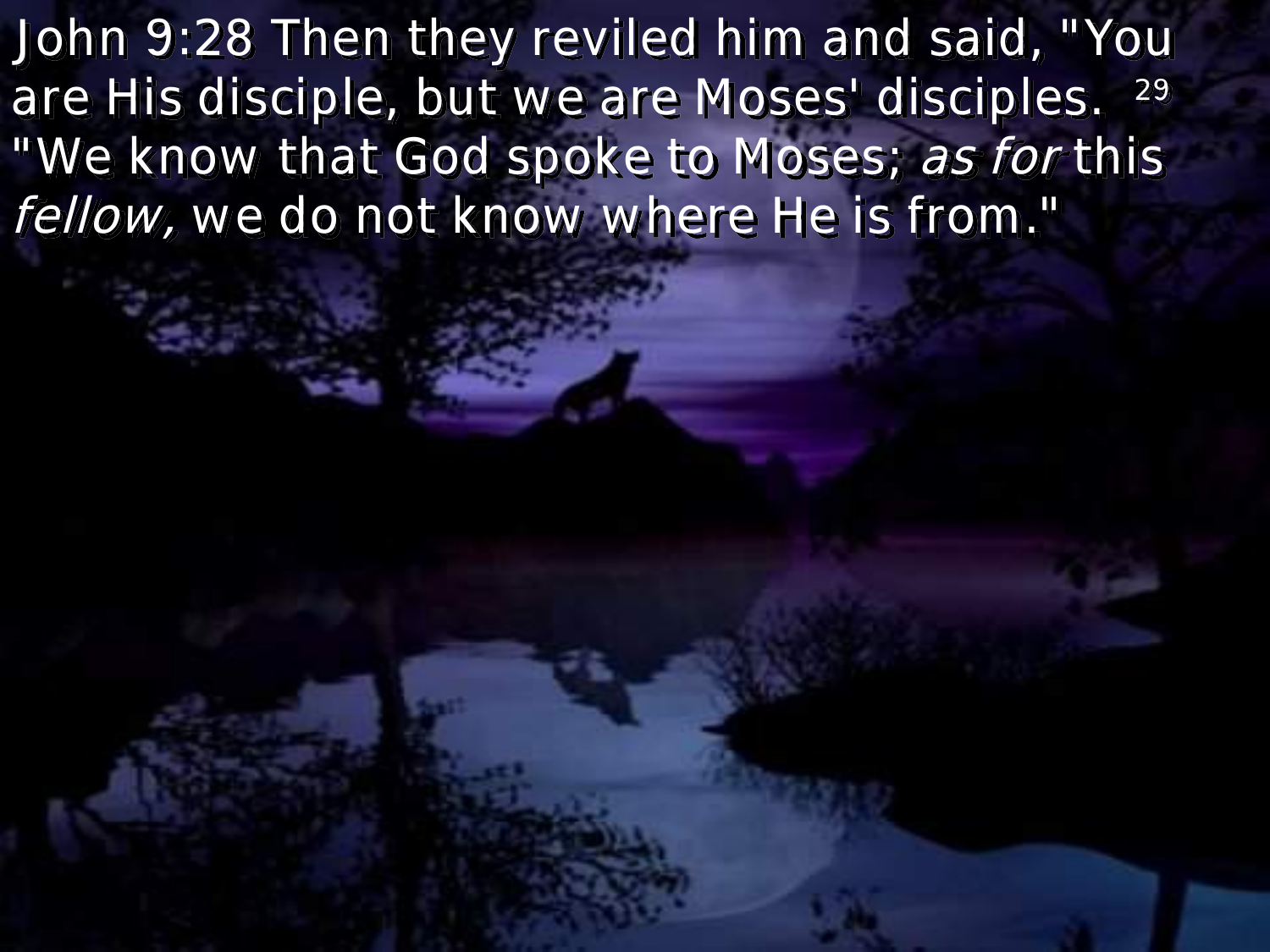

John 9:28 Then they reviled him and said, "You are His disciple, but we are Moses' disciples.  29 "We know that God spoke to Moses; as for this fellow, we do not know where He is from."